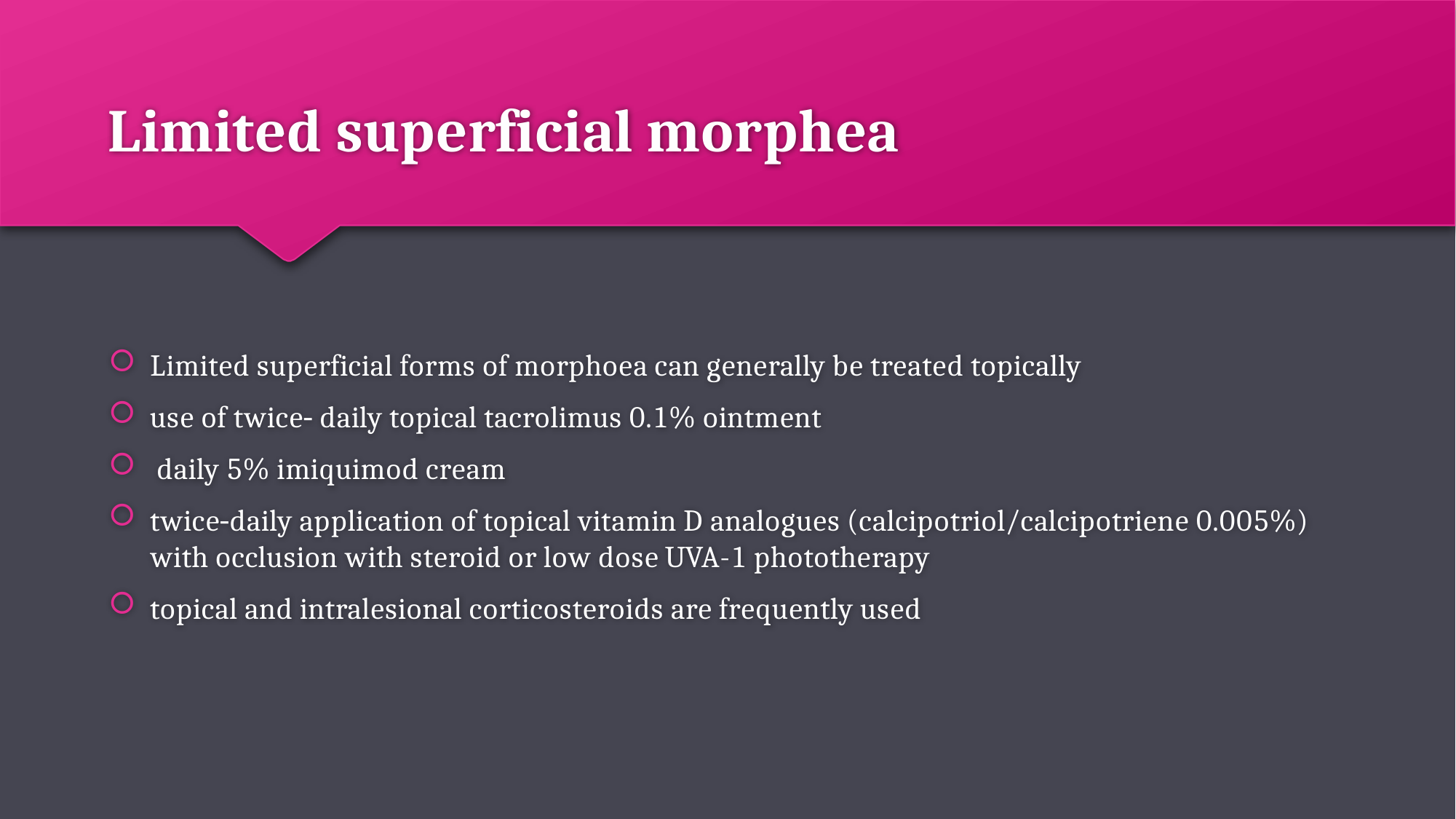

# Limited superficial morphea
Limited superficial forms of morphoea can generally be treated topically
use of twice‐ daily topical tacrolimus 0.1% ointment
 daily 5% imiquimod cream
twice‐daily application of topical vitamin D analogues (calcipotriol/calcipotriene 0.005%) with occlusion with steroid or low dose UVA-1 phototherapy
topical and intralesional corticosteroids are frequently used